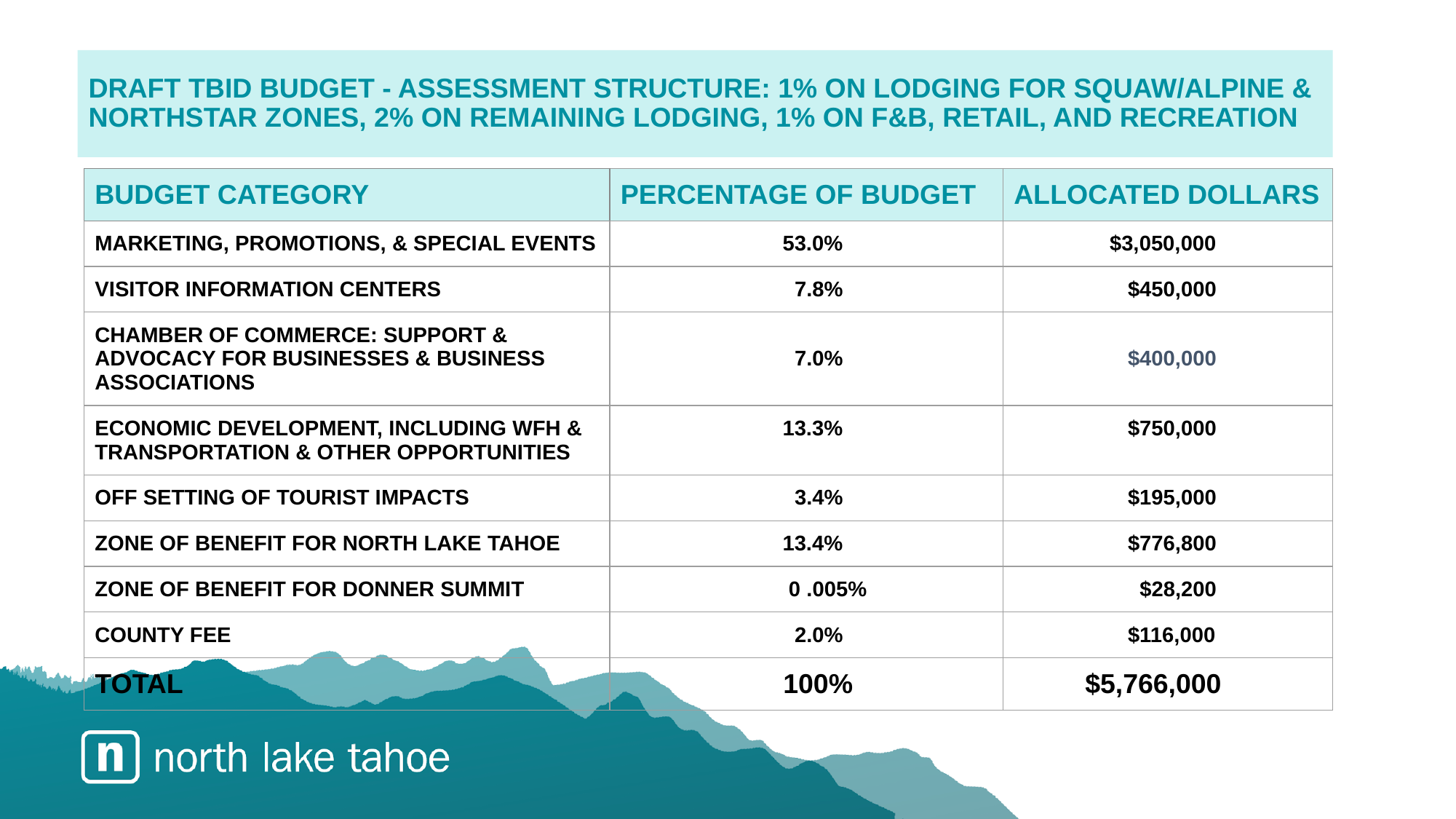

# DRAFT TBID BUDGET - ASSESSMENT STRUCTURE: 1% ON LODGING FOR SQUAW/ALPINE & NORTHSTAR ZONES, 2% ON REMAINING LODGING, 1% ON F&B, RETAIL, AND RECREATION
| BUDGET CATEGORY | PERCENTAGE OF BUDGET | ALLOCATED DOLLARS |
| --- | --- | --- |
| MARKETING, PROMOTIONS, & SPECIAL EVENTS | 53.0% | $3,050,000 |
| VISITOR INFORMATION CENTERS | 7.8% | $450,000 |
| CHAMBER OF COMMERCE: SUPPORT & ADVOCACY FOR BUSINESSES & BUSINESS ASSOCIATIONS | 7.0% | $400,000 |
| ECONOMIC DEVELOPMENT, INCLUDING WFH & TRANSPORTATION & OTHER OPPORTUNITIES | 13.3% | $750,000 |
| OFF SETTING OF TOURIST IMPACTS | 3.4% | $195,000 |
| ZONE OF BENEFIT FOR NORTH LAKE TAHOE | 13.4% | $776,800 |
| ZONE OF BENEFIT FOR DONNER SUMMIT | 0 .005% | $28,200 |
| COUNTY FEE | 2.0% | $116,000 |
| TOTAL | 100% | $5,766,000 |